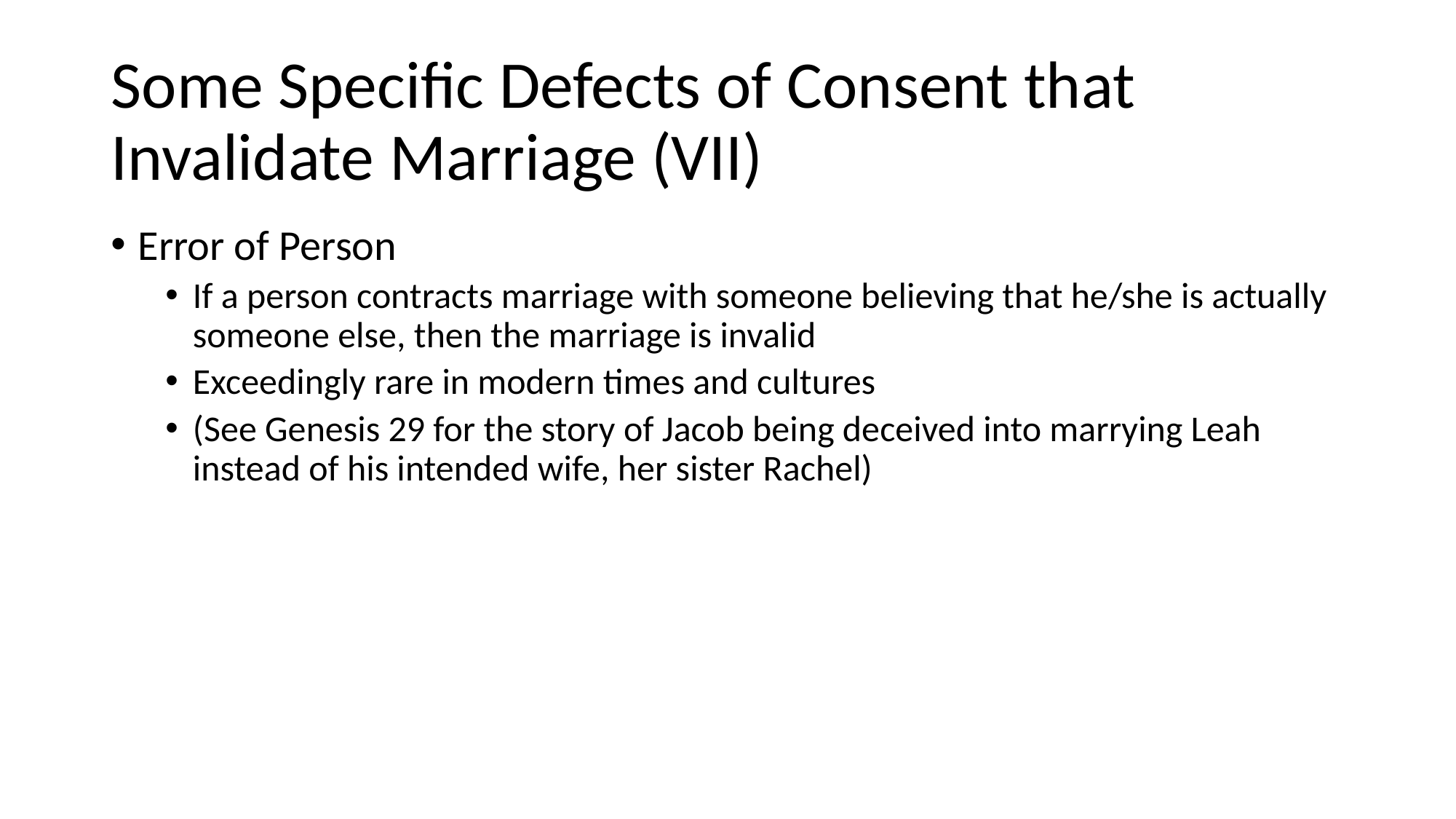

# Some Specific Defects of Consent that Invalidate Marriage (VII)
Error of Person
If a person contracts marriage with someone believing that he/she is actually someone else, then the marriage is invalid
Exceedingly rare in modern times and cultures
(See Genesis 29 for the story of Jacob being deceived into marrying Leah instead of his intended wife, her sister Rachel)